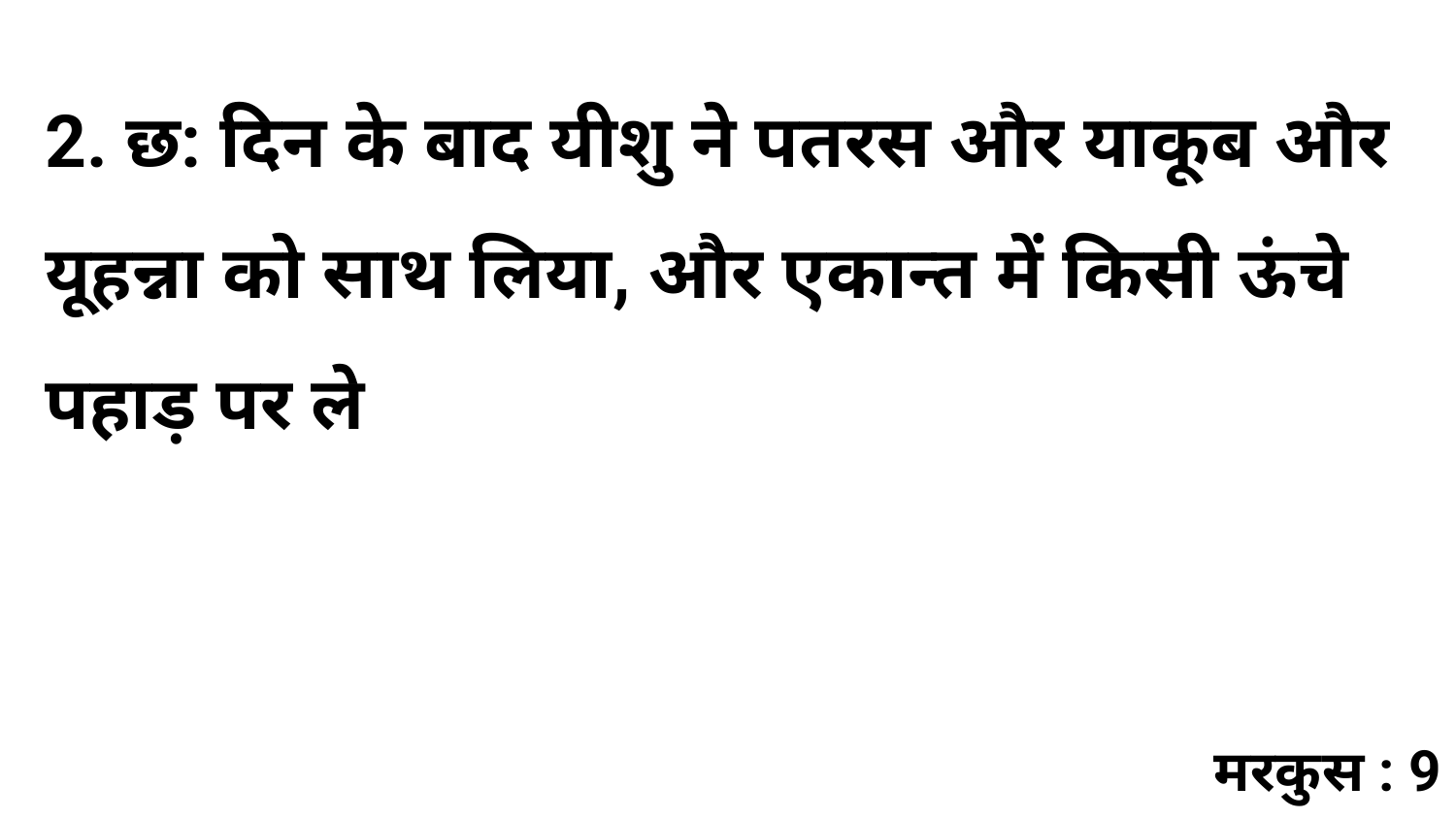

2. छ: दिन के बाद यीशु ने पतरस और याकूब और यूहन्ना को साथ लिया, और एकान्त में किसी ऊंचे पहाड़ पर ले
मरकुस : 9